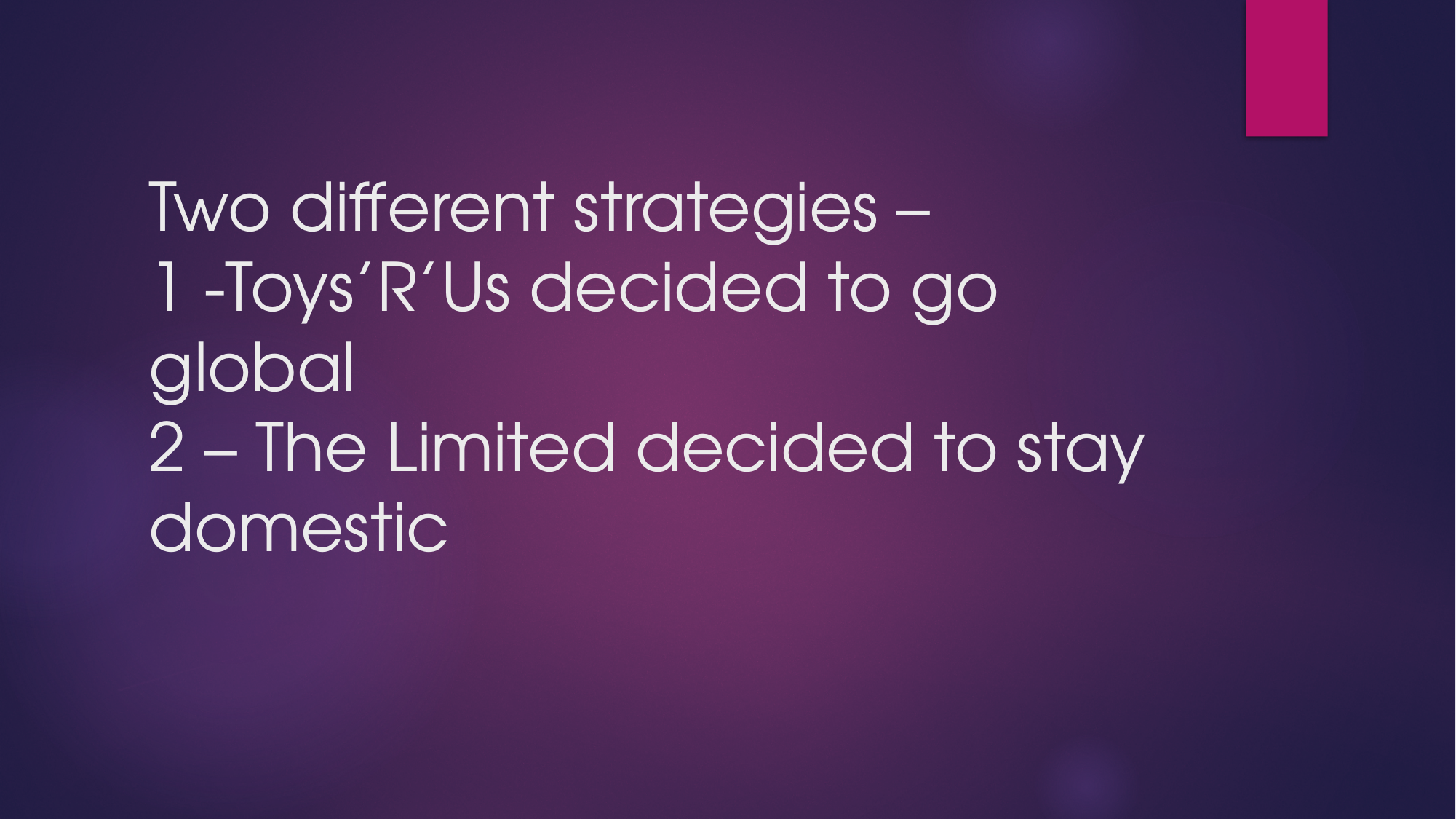

# Two different strategies – 1 -Toys’R’Us decided to go global 2 – The Limited decided to stay domestic